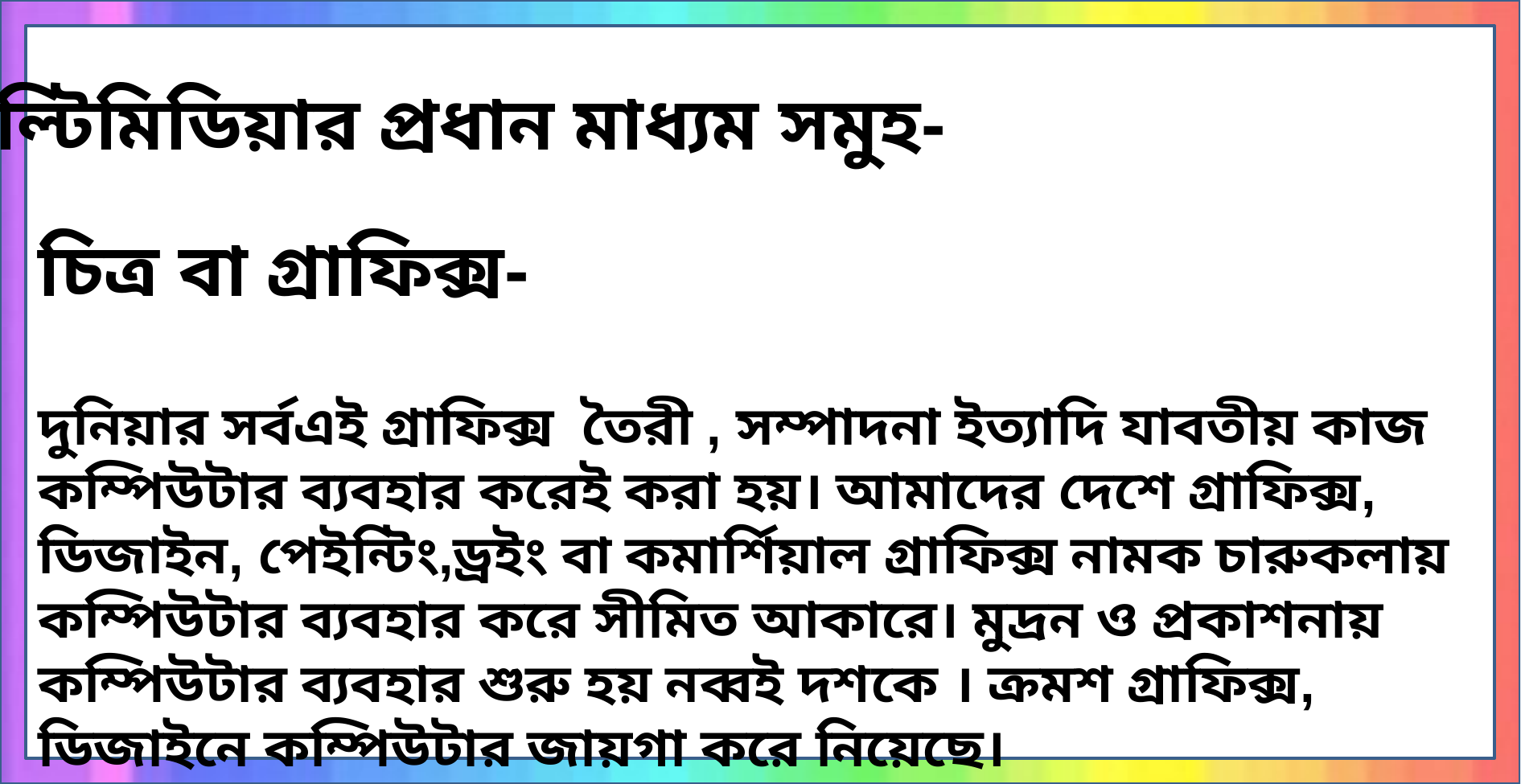

চিত্র বা গ্রাফিক্স-

দুনিয়ার সর্বএই গ্রাফিক্স  তৈরী , সম্পাদনা ইত্যাদি যাবতীয় কাজ কম্পিউটার ব্যবহার করেই করা হয়। আমাদের দেশে গ্রাফিক্স, ডিজাইন, পেইন্টিং,ড্রইং বা কমার্শিয়াল গ্রাফিক্স নামক চারুকলায় কম্পিউটার ব্যবহার করে সীমিত আকারে। মুদ্রন ও প্রকাশনায় কম্পিউটার ব্যবহার শুরু হয় নব্বই দশকে । ক্রমশ গ্রাফিক্স, ডিজাইনে কম্পিউটার জায়গা করে নিয়েছে।
মাল্টিমিডিয়ার প্রধান মাধ্যম সমুহ-